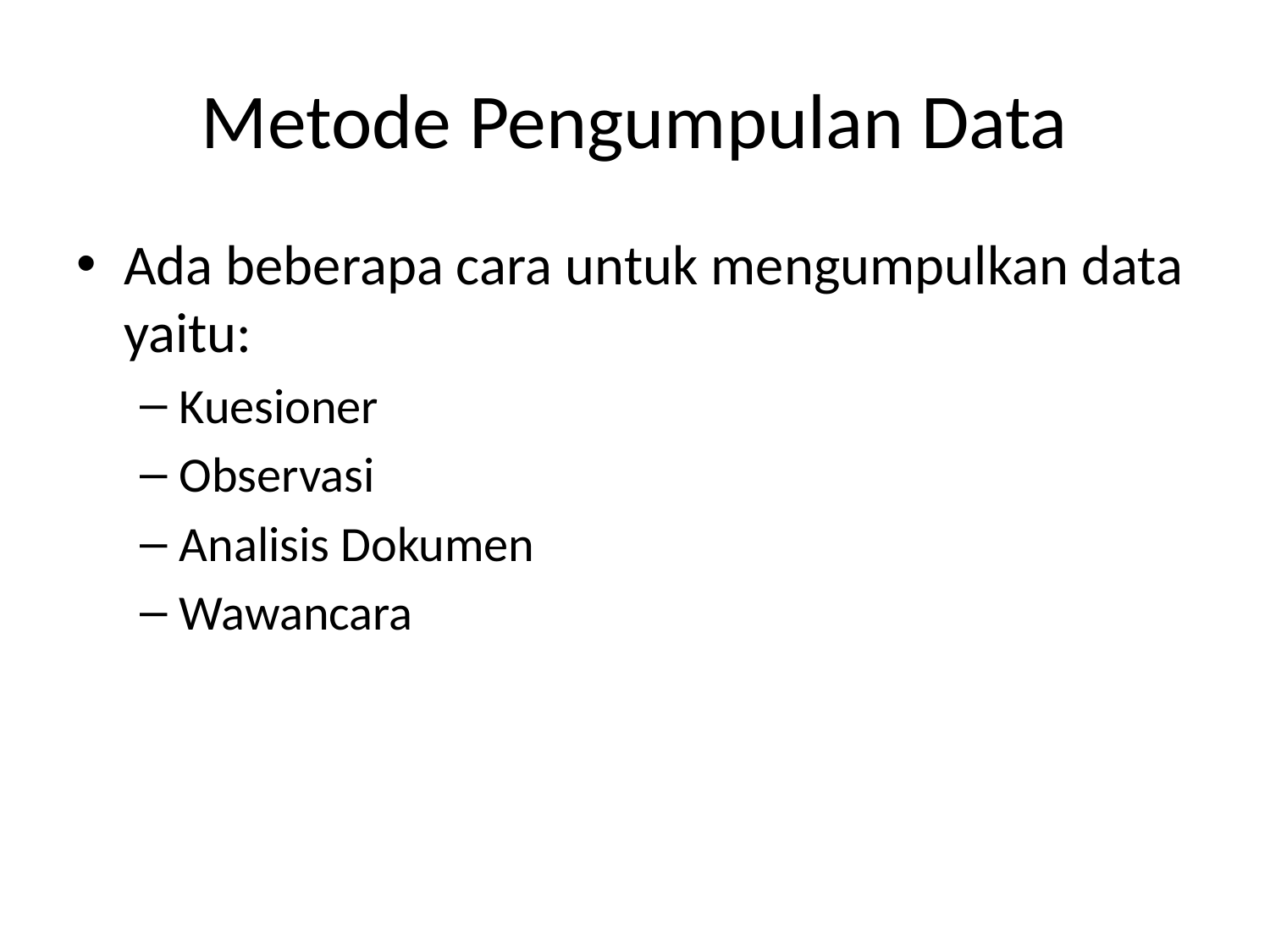

# Metode Pengumpulan Data
Ada beberapa cara untuk mengumpulkan data yaitu:
Kuesioner
Observasi
Analisis Dokumen
Wawancara